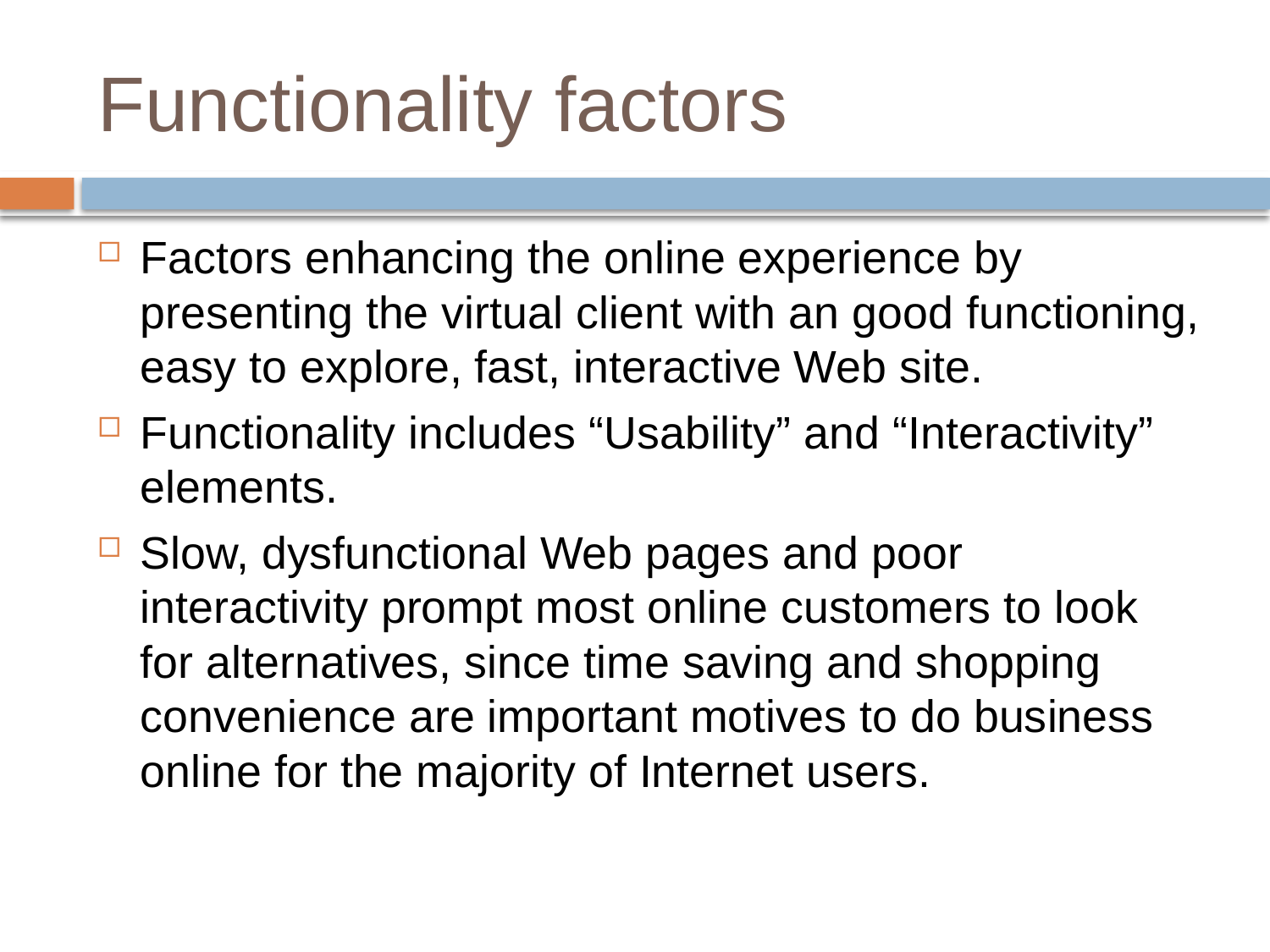

# Functionality factors
Factors enhancing the online experience by presenting the virtual client with an good functioning, easy to explore, fast, interactive Web site.
Functionality includes “Usability” and “Interactivity” elements.
Slow, dysfunctional Web pages and poor interactivity prompt most online customers to look for alternatives, since time saving and shopping convenience are important motives to do business online for the majority of Internet users.